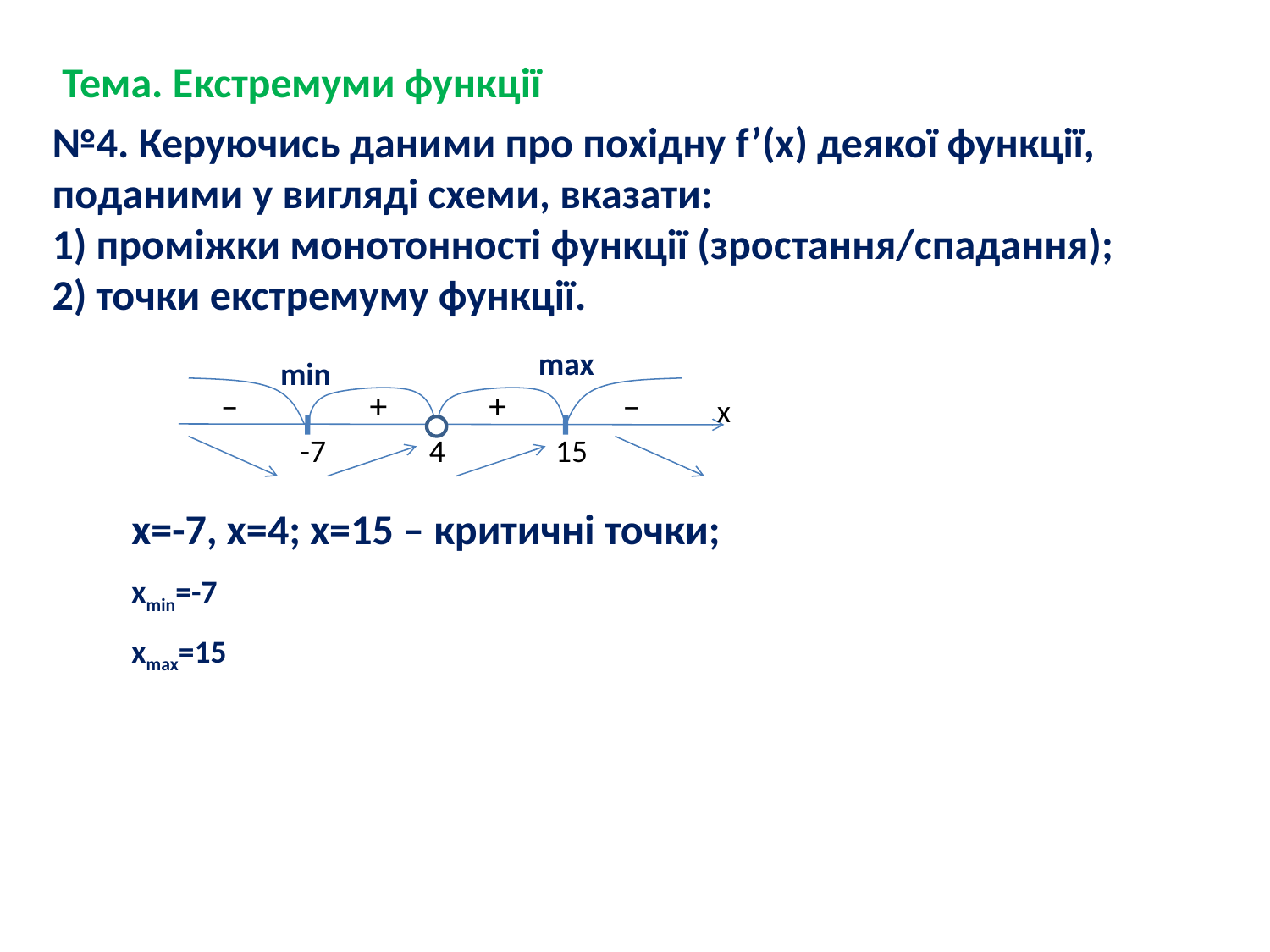

Тема. Екстремуми функції
№4. Керуючись даними про похідну f’(х) деякої функції, поданими у вигляді схеми, вказати:
1) проміжки монотонності функції (зростання/спадання);
2) точки екстремуму функції.
max
min
–
+
+
–

х
-7
4
 15

х=-7, x=4; x=15 – критичні точки;
xmin=-7
xmax=15